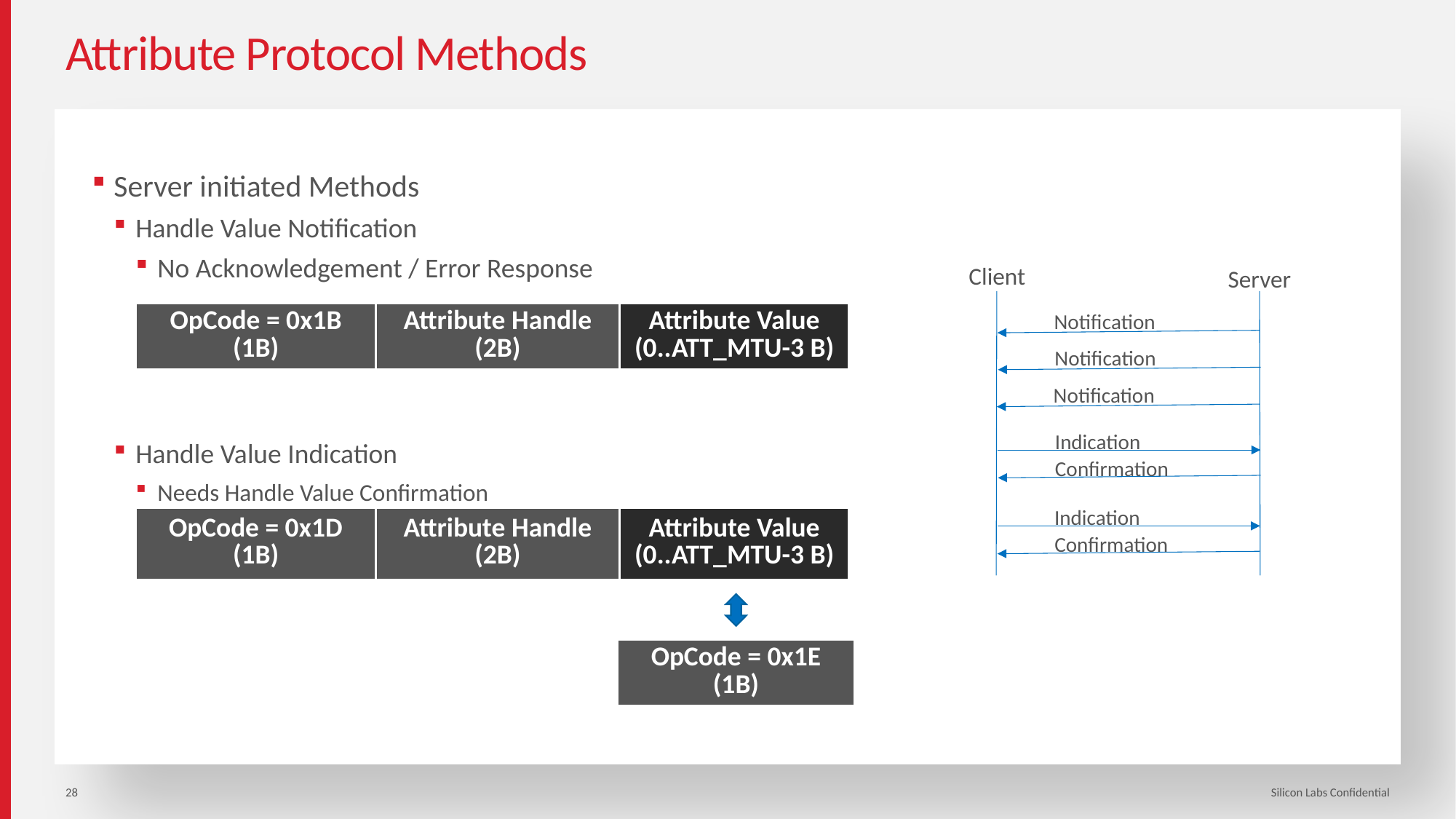

# Attribute Protocol Methods
Server initiated Methods
Handle Value Notification
No Acknowledgement / Error Response

Handle Value Indication
Needs Handle Value Confirmation

Client
Server
Notification
| OpCode = 0x1B (1B) | Attribute Handle (2B) | Attribute Value (0..ATT\_MTU-3 B) |
| --- | --- | --- |
Notification
Notification
Indication
Confirmation
Indication
| OpCode = 0x1D (1B) | Attribute Handle (2B) | Attribute Value (0..ATT\_MTU-3 B) |
| --- | --- | --- |
Confirmation

| OpCode = 0x1E (1B) |
| --- |
28
Silicon Labs Confidential